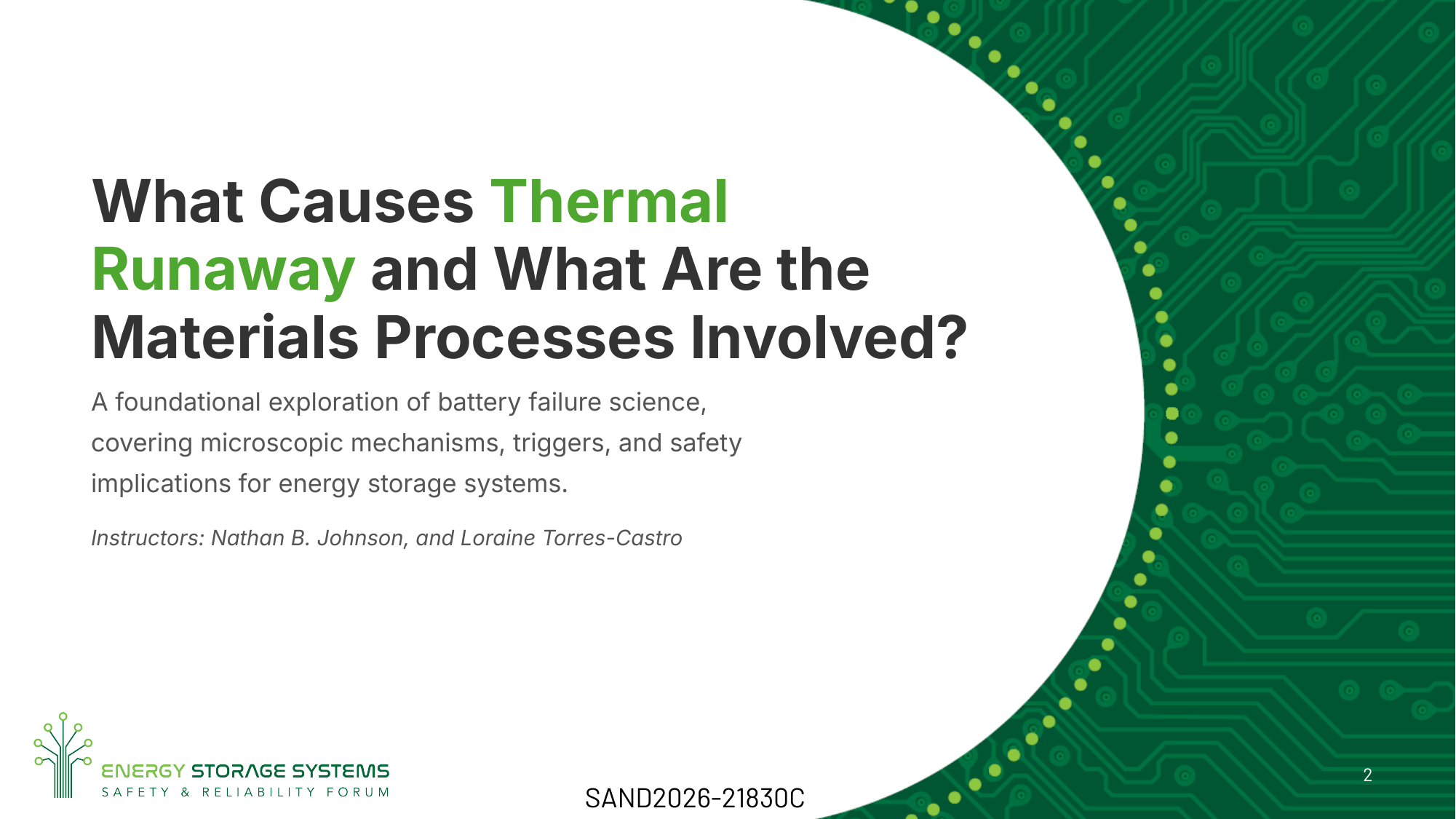

What Causes Thermal Runaway and What Are the Materials Processes Involved?
A foundational exploration of battery failure science, covering microscopic mechanisms, triggers, and safety implications for energy storage systems.
Instructors: Nathan B. Johnson, and Loraine Torres-Castro
SAND2026-21830C